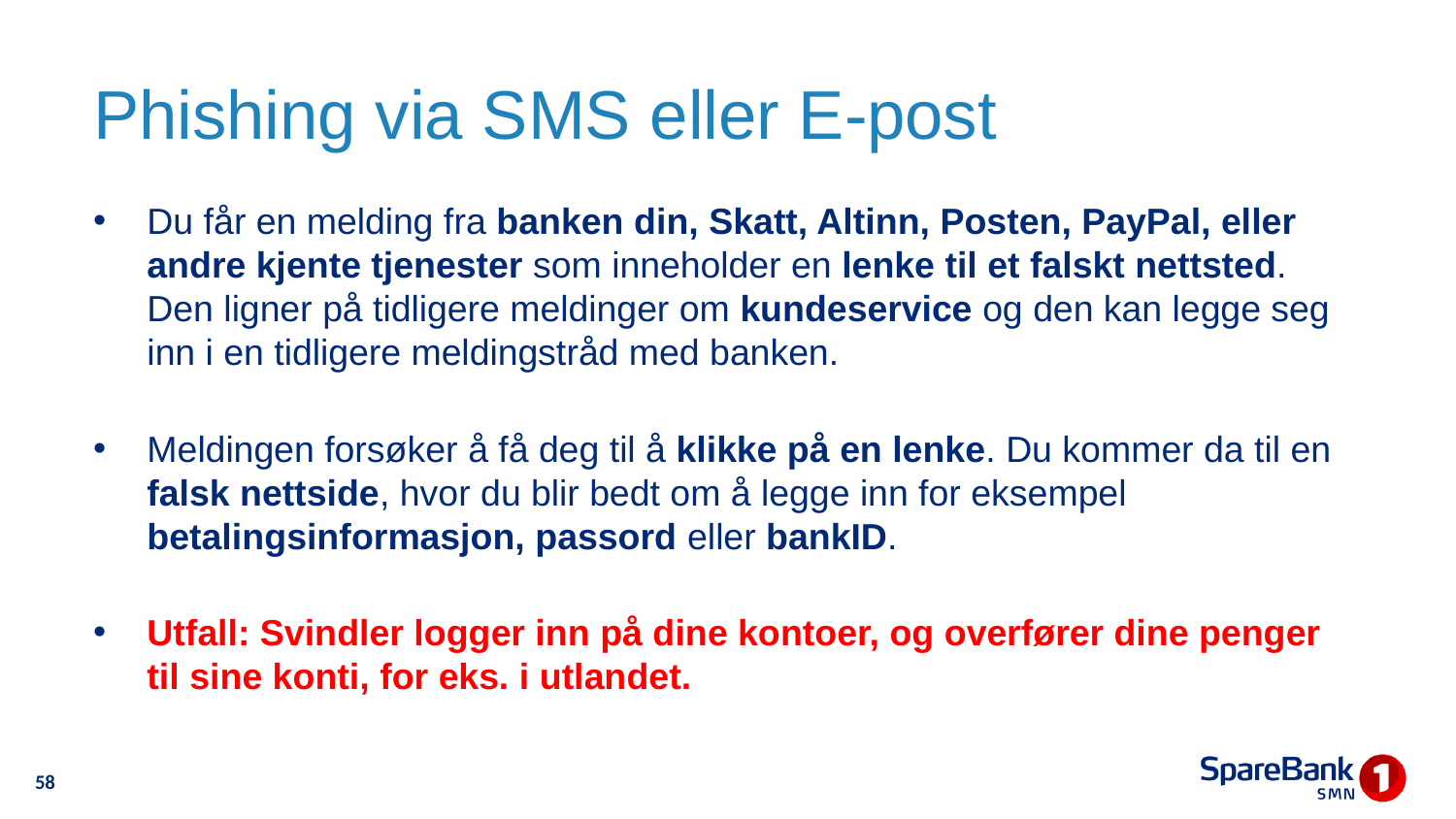

# Phishing via SMS eller E-post
Du får en melding fra banken din, Skatt, Altinn, Posten, PayPal, eller andre kjente tjenester som inneholder en lenke til et falskt nettsted. Den ligner på tidligere meldinger om kundeservice og den kan legge seg inn i en tidligere meldingstråd med banken.

Meldingen forsøker å få deg til å klikke på en lenke. Du kommer da til en falsk nettside, hvor du blir bedt om å legge inn for eksempel betalingsinformasjon, passord eller bankID.

Utfall: Svindler logger inn på dine kontoer, og overfører dine penger til sine konti, for eks. i utlandet.

58